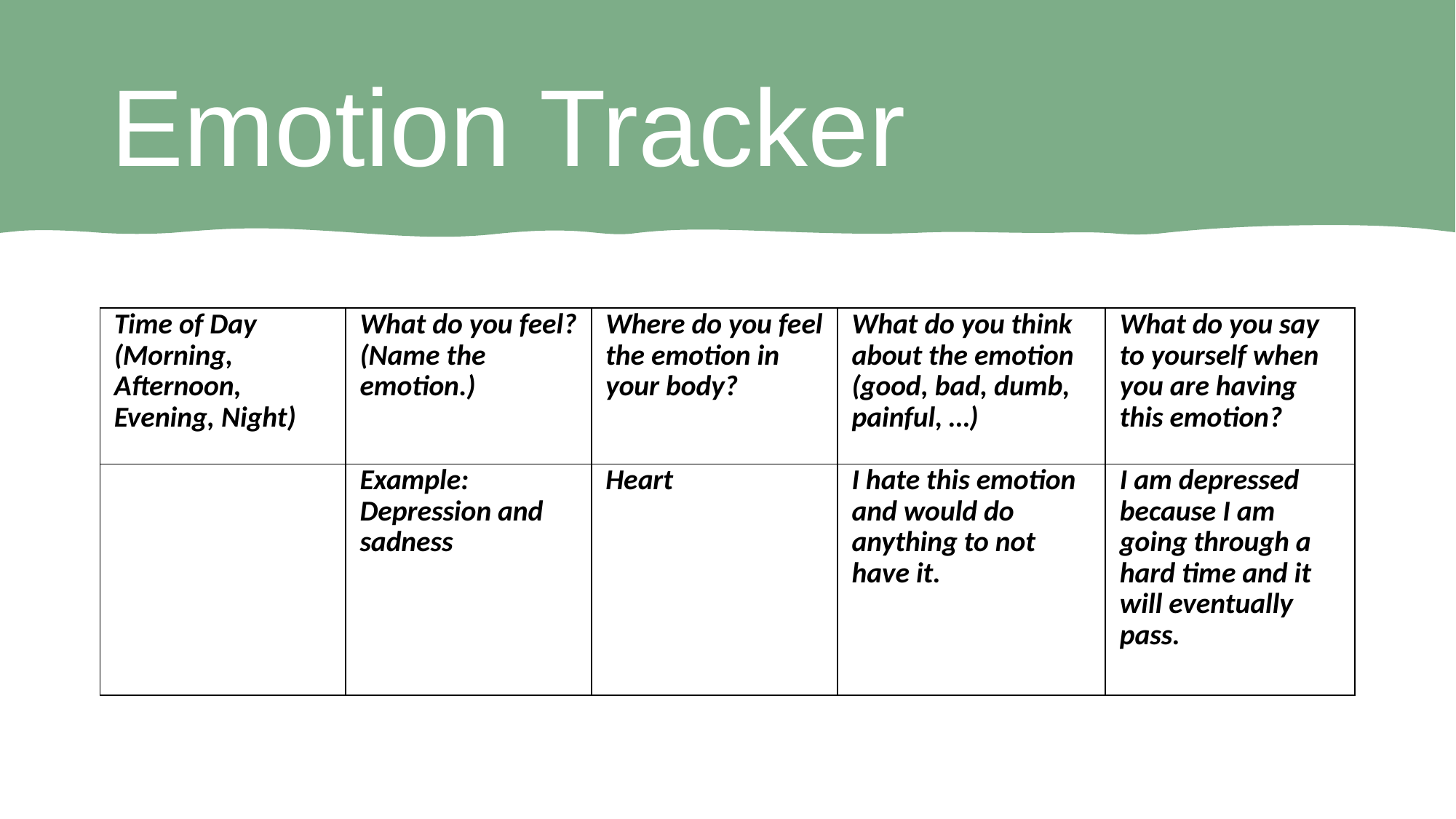

# Emotion Tracker
| Time of Day (Morning, Afternoon, Evening, Night) | What do you feel? (Name the emotion.) | Where do you feel the emotion in your body? | What do you think about the emotion (good, bad, dumb, painful, …) | What do you say to yourself when you are having this emotion? |
| --- | --- | --- | --- | --- |
|  | Example: Depression and sadness | Heart | I hate this emotion and would do anything to not have it. | I am depressed because I am going through a hard time and it will eventually pass. |